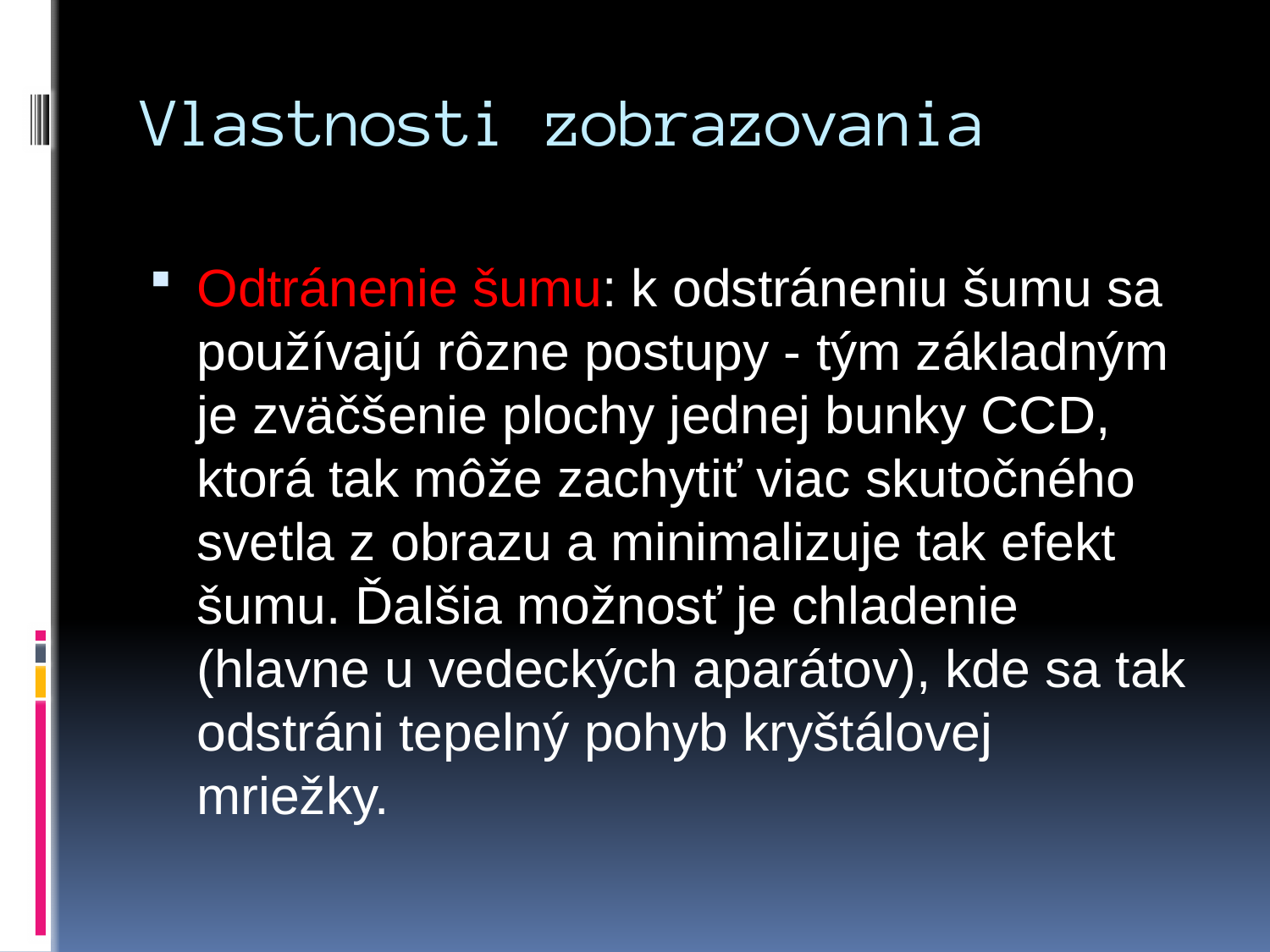

# Vlastnosti zobrazovania
Odtránenie šumu: k odstráneniu šumu sa používajú rôzne postupy - tým základným je zväčšenie plochy jednej bunky CCD, ktorá tak môže zachytiť viac skutočného svetla z obrazu a minimalizuje tak efekt šumu. Ďalšia možnosť je chladenie (hlavne u vedeckých aparátov), kde sa tak odstráni tepelný pohyb kryštálovej mriežky.